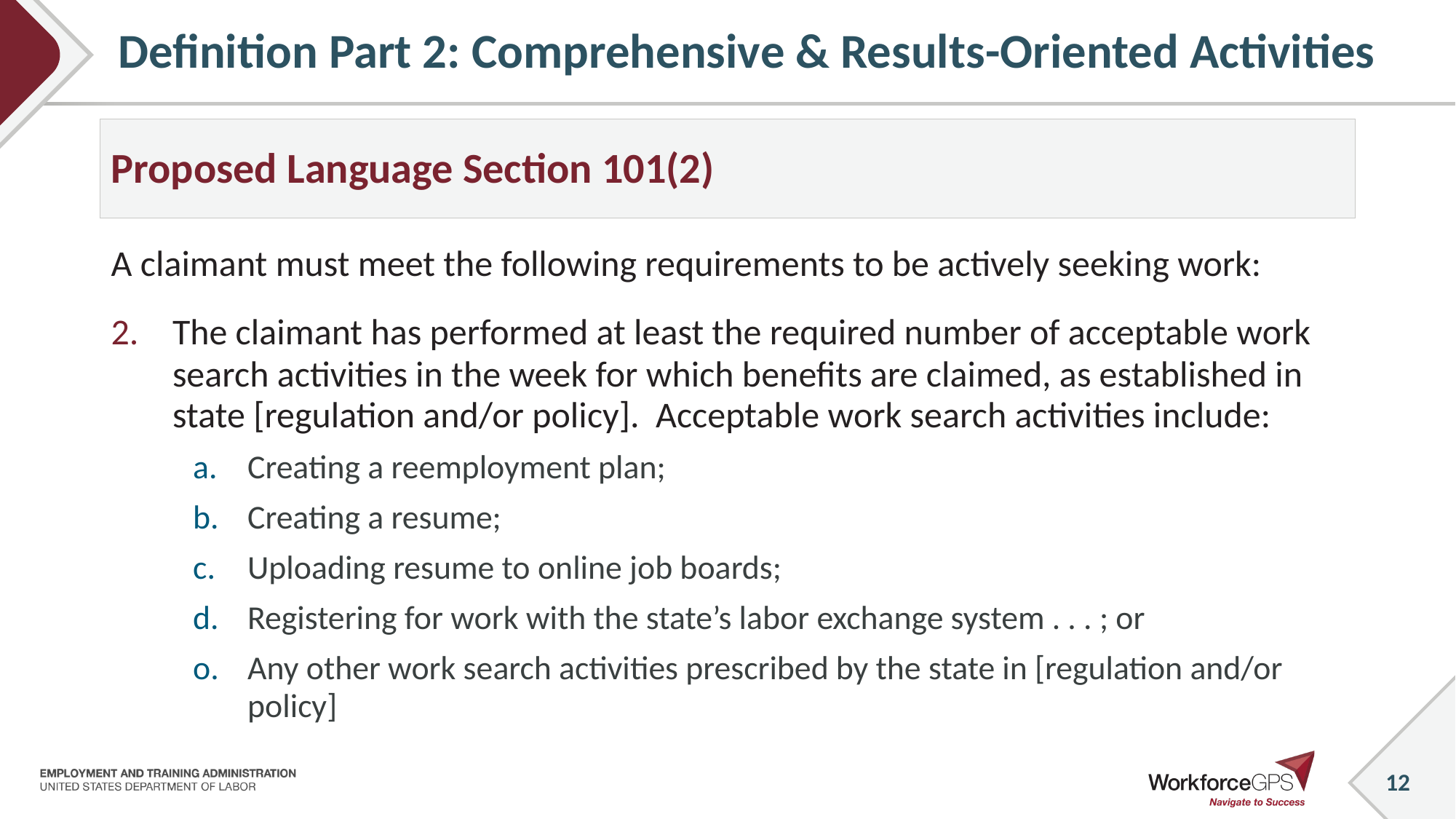

# Definition Part 2: Comprehensive & Results-Oriented Activities
Proposed Language Section 101(2)
A claimant must meet the following requirements to be actively seeking work:
The claimant has performed at least the required number of acceptable work search activities in the week for which benefits are claimed, as established in state [regulation and/or policy].  Acceptable work search activities include:
Creating a reemployment plan;
Creating a resume;
Uploading resume to online job boards;
Registering for work with the state’s labor exchange system . . . ; or
Any other work search activities prescribed by the state in [regulation and/or policy]

12